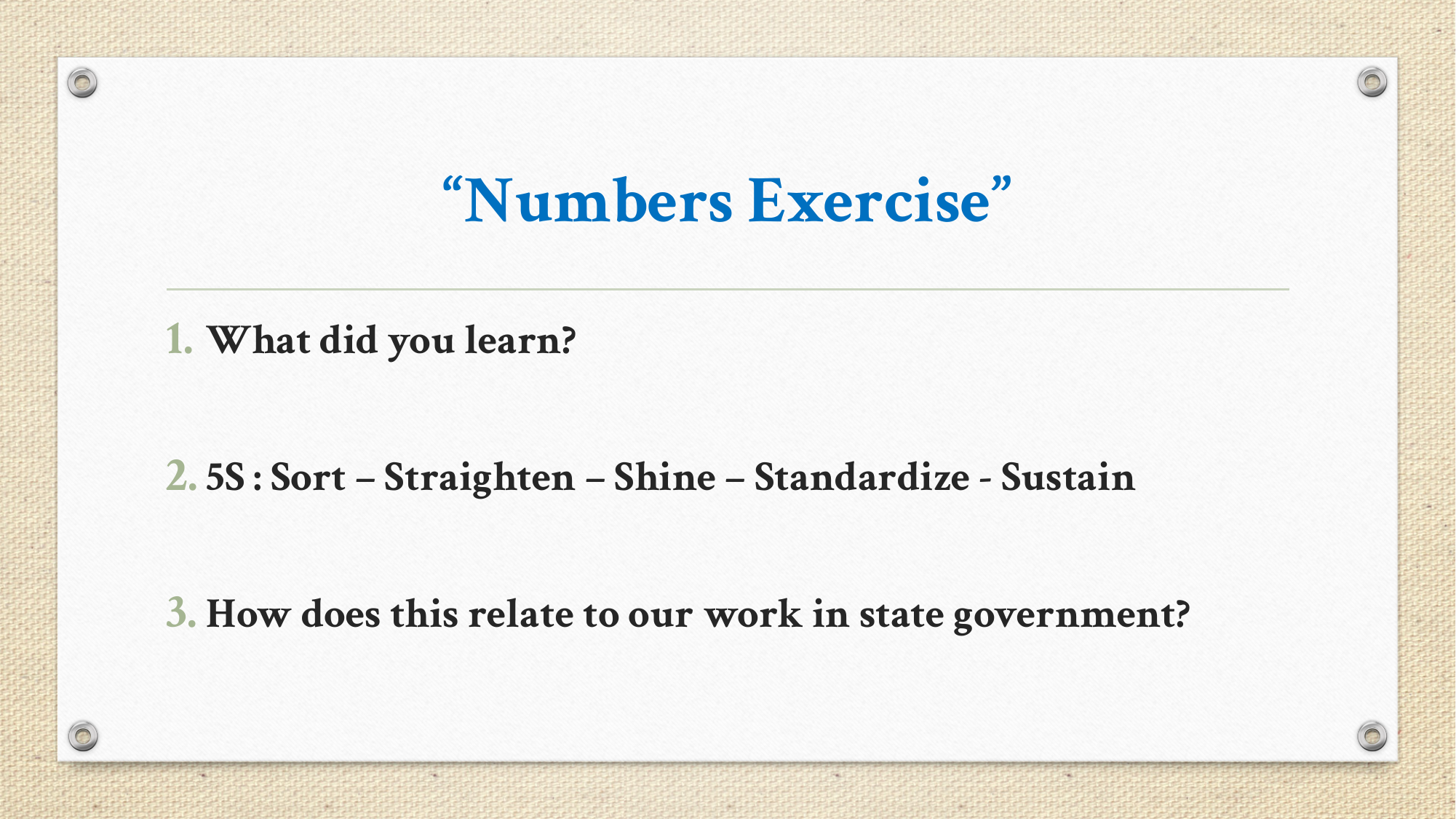

# “Numbers Exercise”
What did you learn?

5S : Sort – Straighten – Shine – Standardize - Sustain

How does this relate to our work in state government?